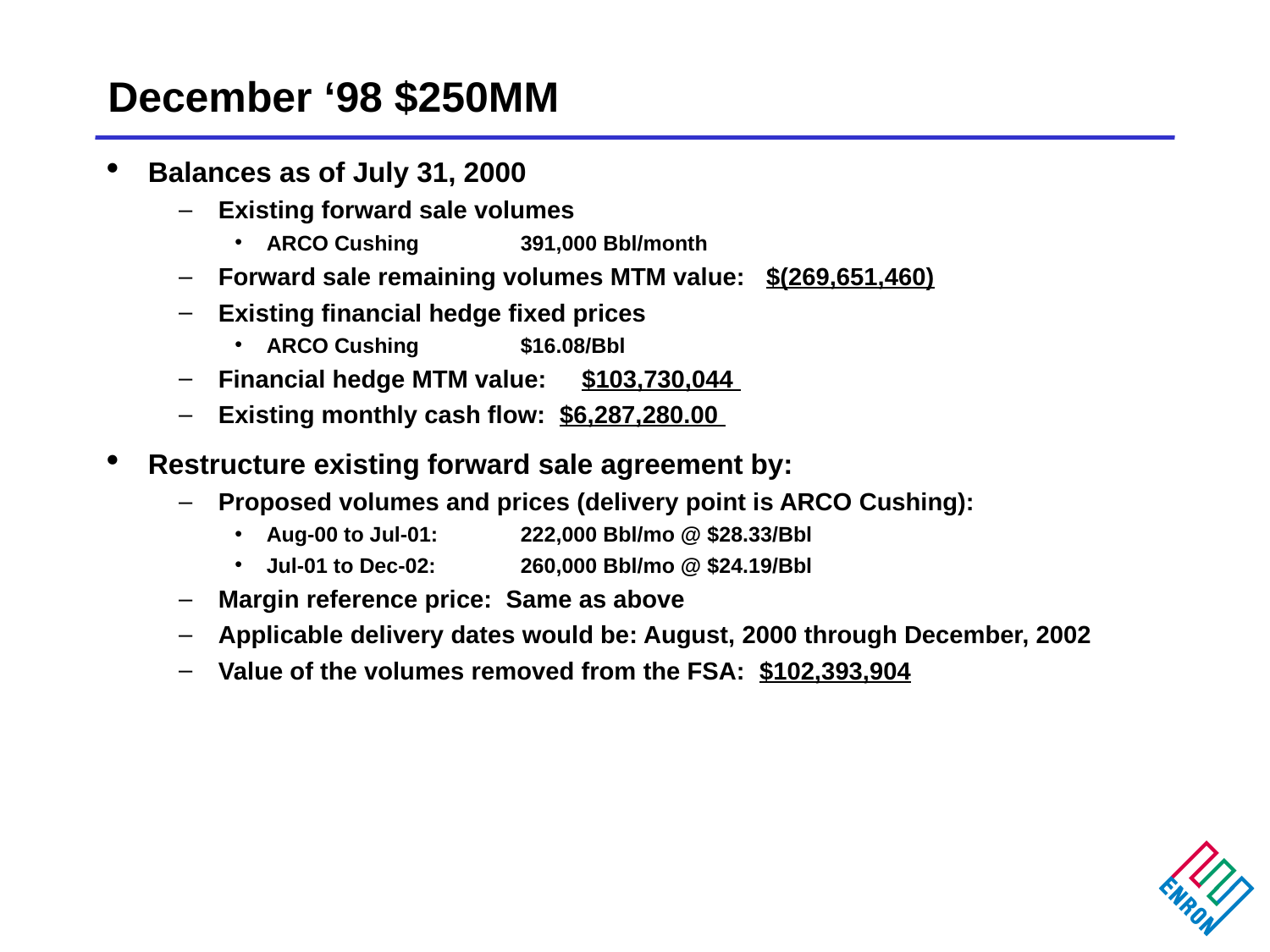

# December ‘98 $250MM
Balances as of July 31, 2000
Existing forward sale volumes
ARCO Cushing	391,000 Bbl/month
Forward sale remaining volumes MTM value:   $(269,651,460)
Existing financial hedge fixed prices
ARCO Cushing	$16.08/Bbl
Financial hedge MTM value:     $103,730,044
Existing monthly cash flow:  $6,287,280.00
Restructure existing forward sale agreement by:
Proposed volumes and prices (delivery point is ARCO Cushing):
Aug-00 to Jul-01:	222,000 Bbl/mo @ $28.33/Bbl
Jul-01 to Dec-02:	260,000 Bbl/mo @ $24.19/Bbl
Margin reference price:  Same as above
Applicable delivery dates would be: August, 2000 through December, 2002
Value of the volumes removed from the FSA:  $102,393,904